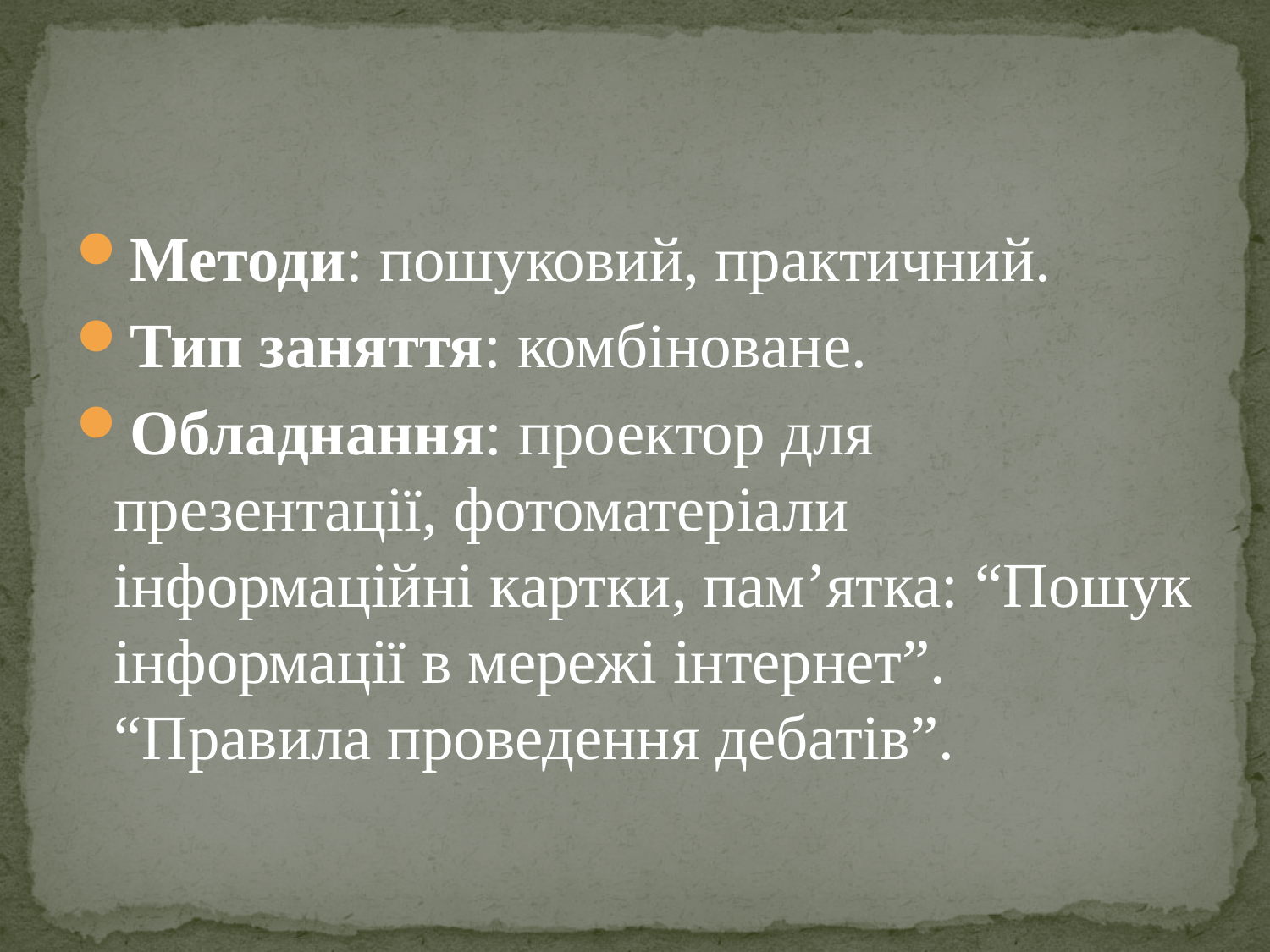

#
Методи: пошуковий, практичний.
Тип заняття: комбіноване.
Обладнання: проектор для презентації, фотоматеріали інформаційні картки, пам’ятка: “Пошук інформації в мережі інтернет”. “Правила проведення дебатів”.